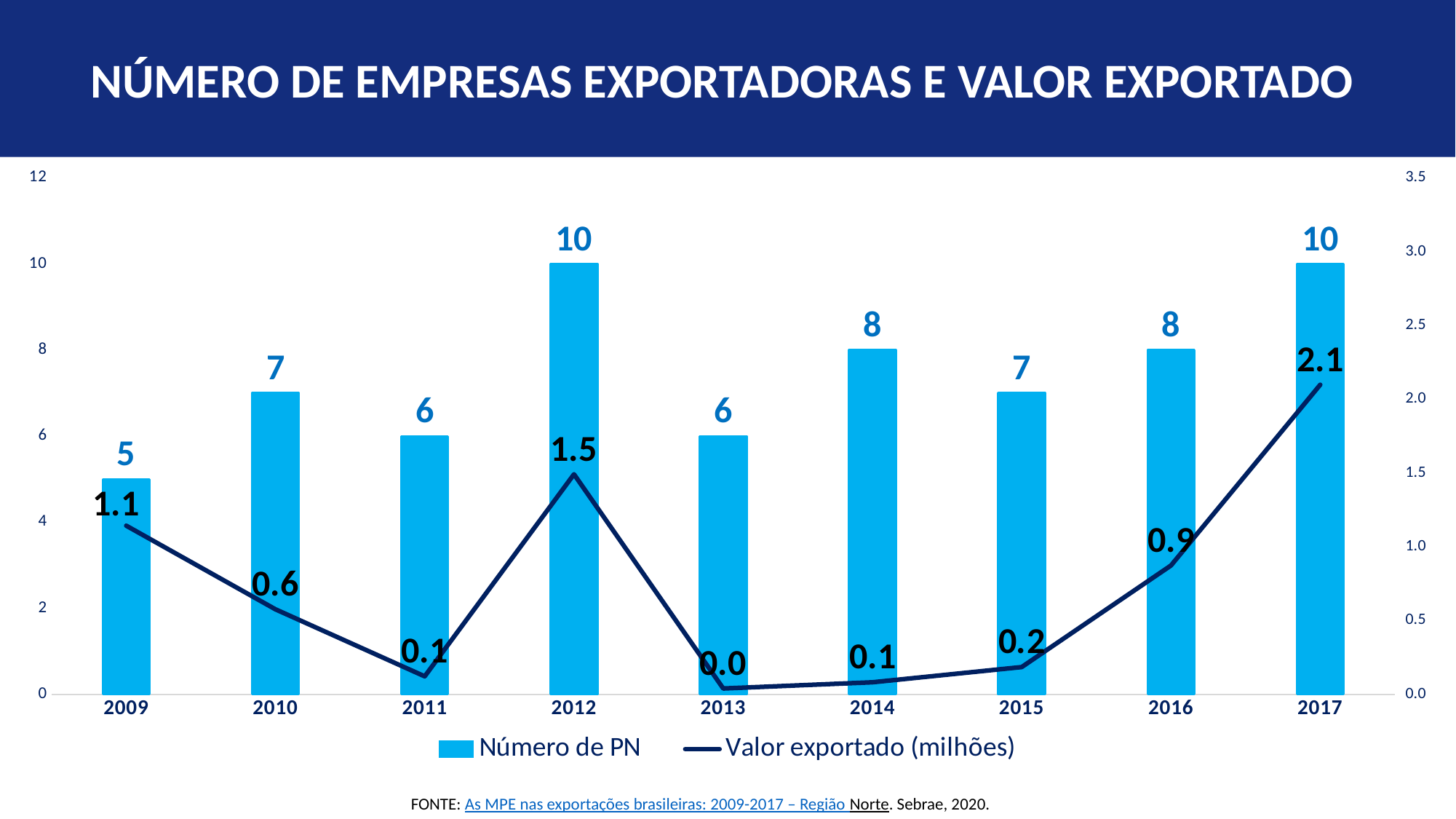

NÚMERO DE EMPRESAS EXPORTADORAS E VALOR EXPORTADO

### Chart

| Category | Número de PN | Valor exportado (milhões) |
|---|---|---|
| 2009 | 5.0 | 1.143236 |
| 2010 | 7.0 | 0.57598 |
| 2011 | 6.0 | 0.12167 |
| 2012 | 10.0 | 1.491523 |
| 2013 | 6.0 | 0.03959 |
| 2014 | 8.0 | 0.081428 |
| 2015 | 7.0 | 0.184672 |
| 2016 | 8.0 | 0.873 |
| 2017 | 10.0 | 2.0987999999999998 |
FONTE: As MPE nas exportações brasileiras: 2009-2017 – Região Norte. Sebrae, 2020.